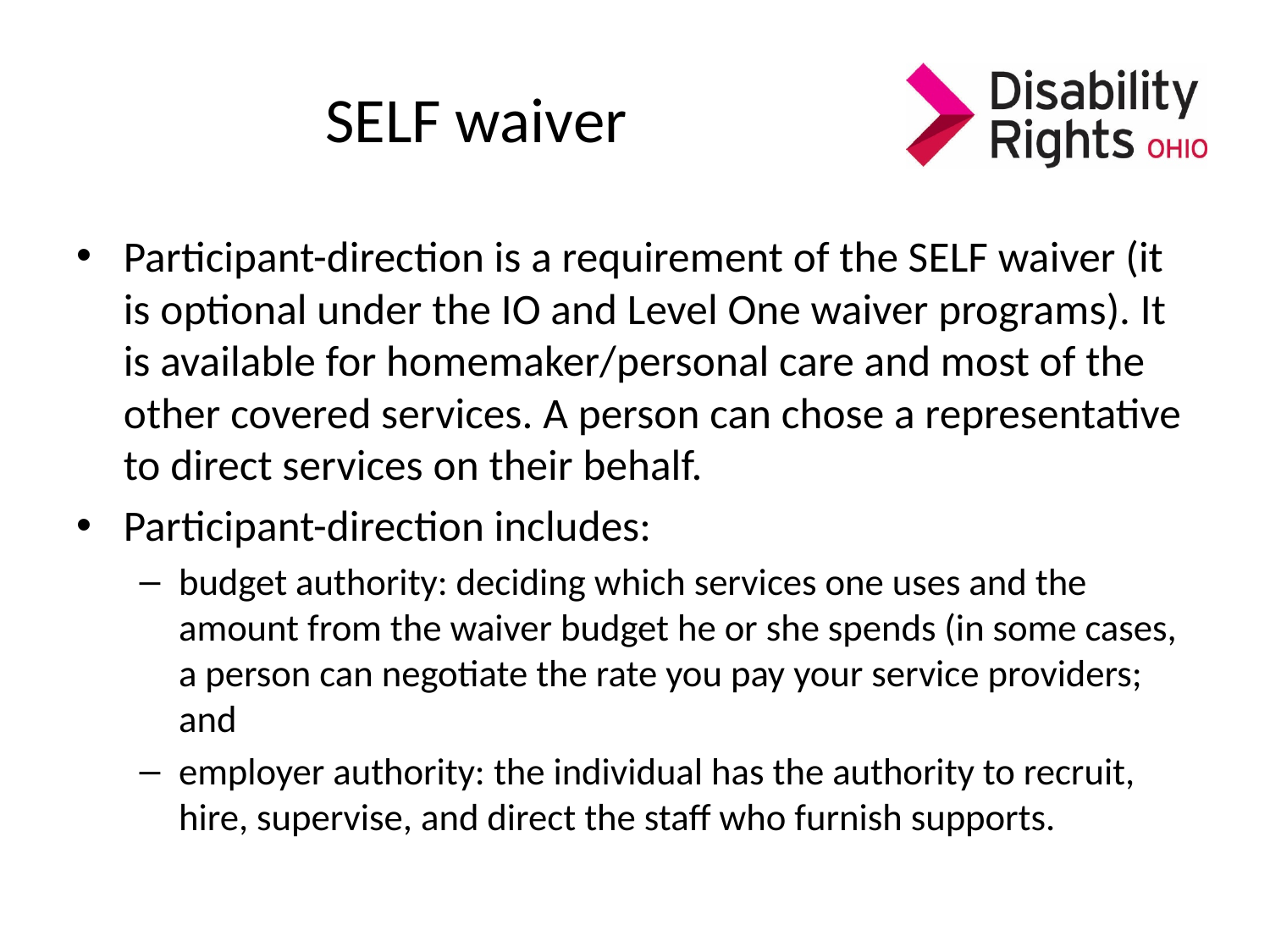

# SELF waiver
Participant-direction is a requirement of the SELF waiver (it is optional under the IO and Level One waiver programs). It is available for homemaker/personal care and most of the other covered services. A person can chose a representative to direct services on their behalf.
Participant-direction includes:
budget authority: deciding which services one uses and the amount from the waiver budget he or she spends (in some cases, a person can negotiate the rate you pay your service providers; and
employer authority: the individual has the authority to recruit, hire, supervise, and direct the staff who furnish supports.